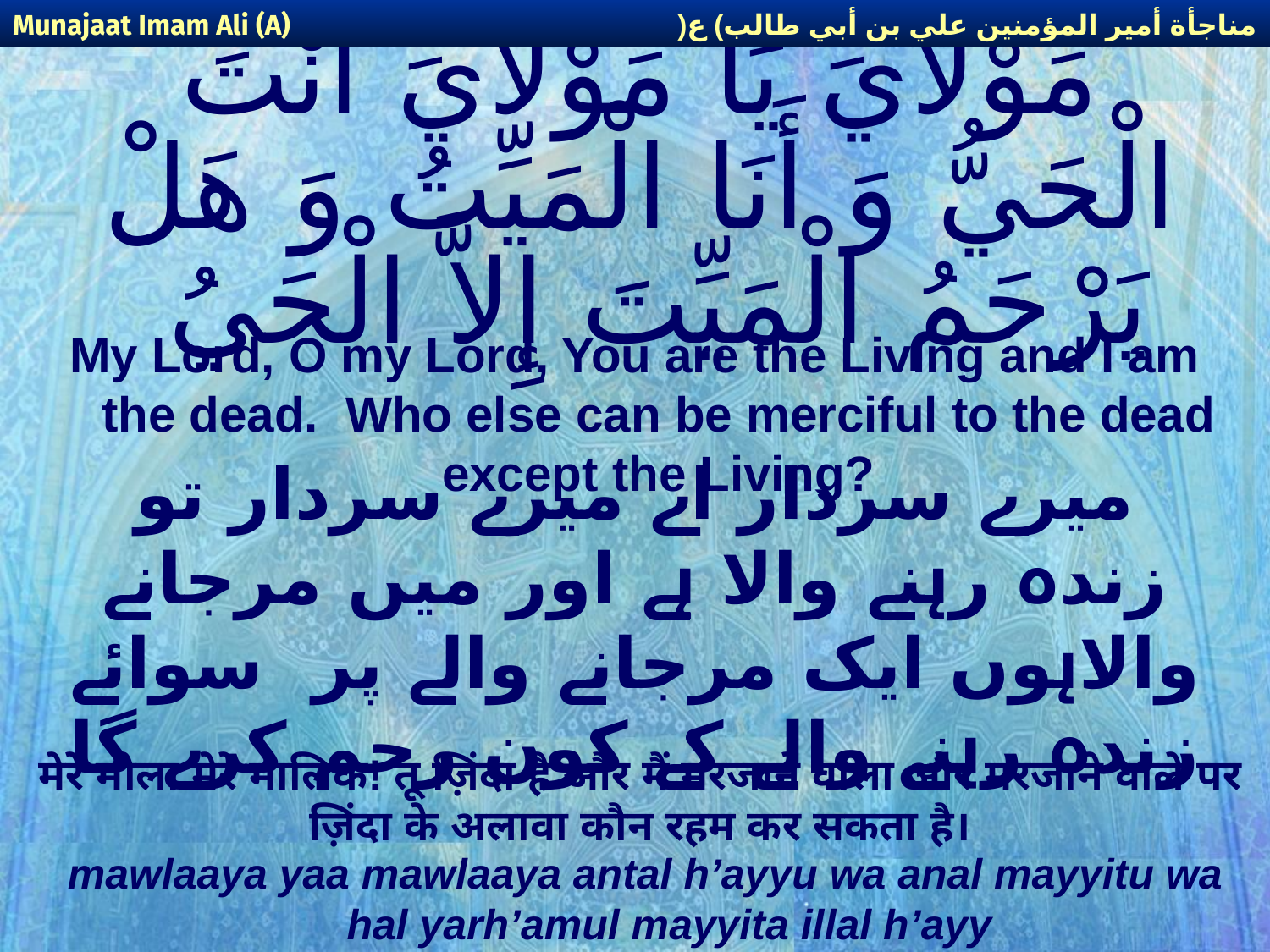

مناجأة أمير المؤمنين علي بن أبي طالب) ع(
Munajaat Imam Ali (A)
# مَوْلاَيَ يَا مَوْلاَيَ أَنْتَ الْحَيُّ وَ أَنَا الْمَيِّتُ وَ هَلْ يَرْحَمُ الْمَيِّتَ إِلاَّ الْحَيُ‏
My Lord, O my Lord, You are the Living and I am the dead.  Who else can be merciful to the dead except the Living?
میرے سردار اے میرے سردار تو زندہ رہنے والا ہے اور میں مرجانے والاہوں ایک مرجانے والے پر  سوائے زندہ رہنے والے کے کون رحم کرے گا
मेरे मौला मेरे मालिक! तू ज़िंदा है और मैं मरजाने वाला और मरजाने वाले पर ज़िंदा के अलावा कौन रहम कर सकता है।
mawlaaya yaa mawlaaya antal h’ayyu wa anal mayyitu wa hal yarh’amul mayyita illal h’ayy